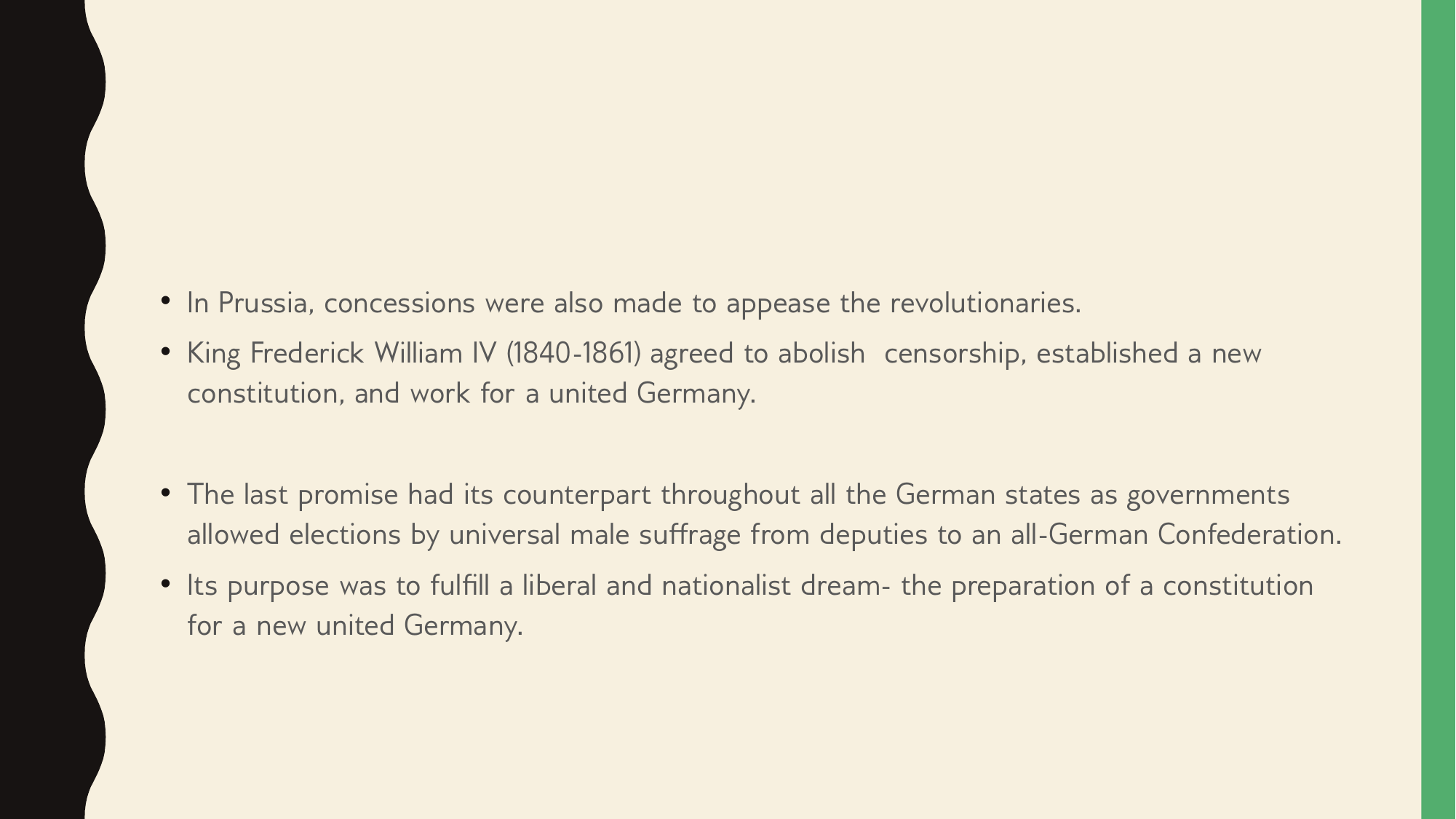

#
In Prussia, concessions were also made to appease the revolutionaries.
King Frederick William IV (1840-1861) agreed to abolish  censorship, established a new constitution, and work for a united Germany.

The last promise had its counterpart throughout all the German states as governments allowed elections by universal male suffrage from deputies to an all-German Confederation.
Its purpose was to fulfill a liberal and nationalist dream- the preparation of a constitution for a new united Germany.